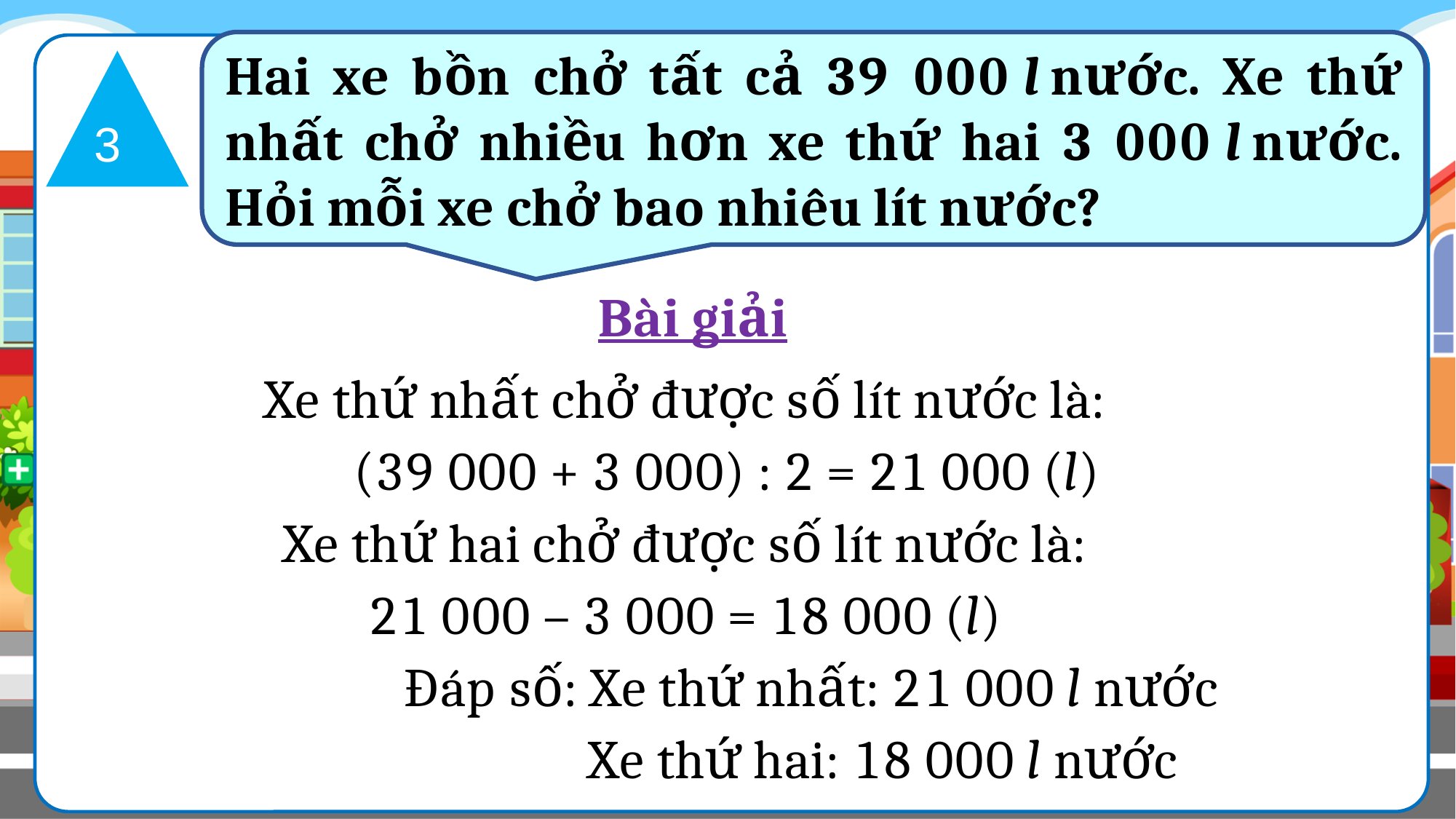

Hai xe bồn chở tất cả 39 000 l nước. Xe thứ nhất chở nhiều hơn xe thứ hai 3 000 l nước. Hỏi mỗi xe chở bao nhiêu lít nước?

3
Bài giải
Xe thứ nhất chở được số lít nước là:
       (39 000 + 3 000) : 2 = 21 000 (l)
Xe thứ hai chở được số lít nước là:
21 000 – 3 000 = 18 000 (l)
                     Đáp số: Xe thứ nhất: 21 000 l nước
                                 Xe thứ hai: 18 000 l nước